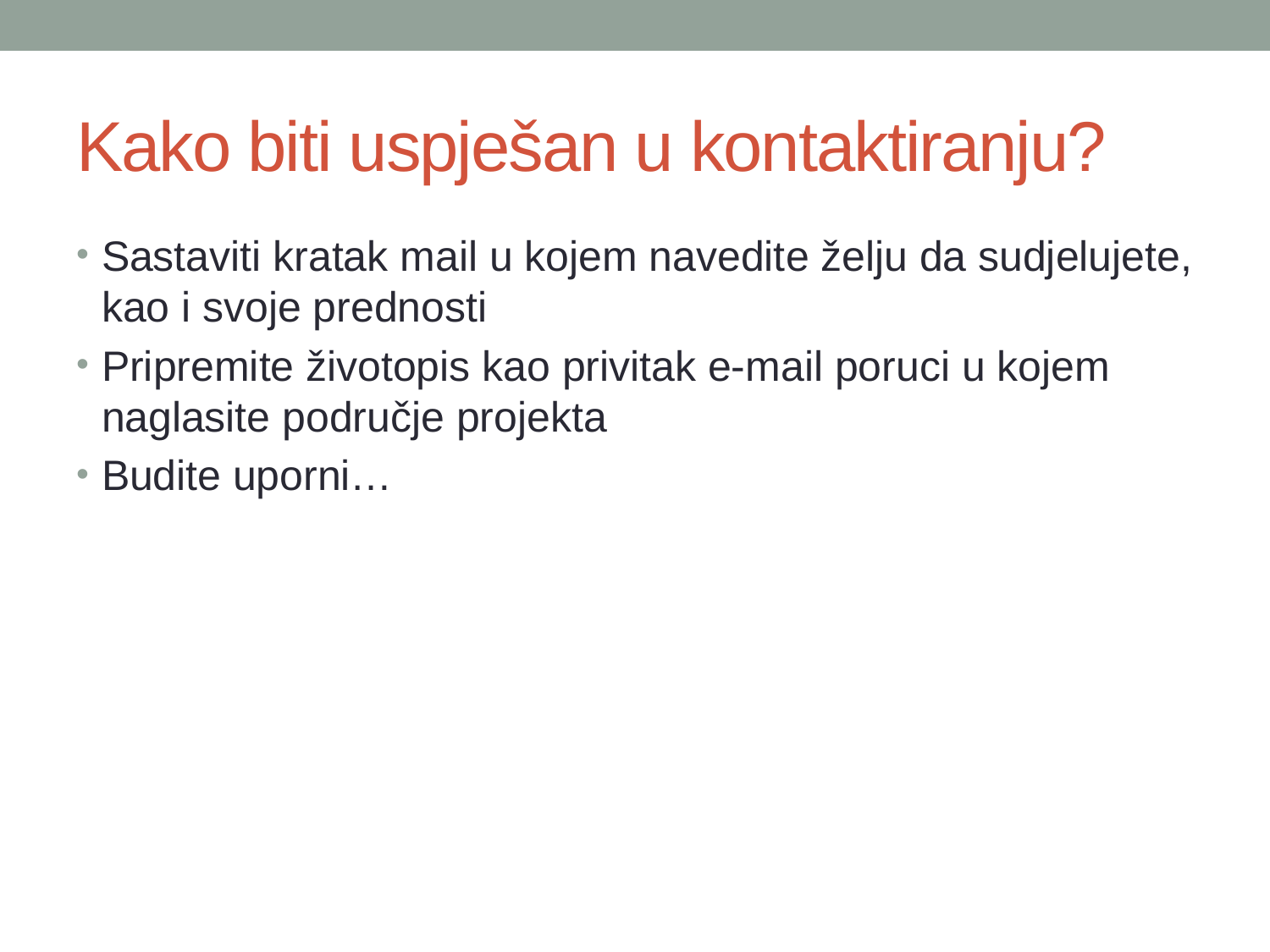

# Kako biti uspješan u kontaktiranju?
Sastaviti kratak mail u kojem navedite želju da sudjelujete, kao i svoje prednosti
Pripremite životopis kao privitak e-mail poruci u kojem naglasite područje projekta
Budite uporni…